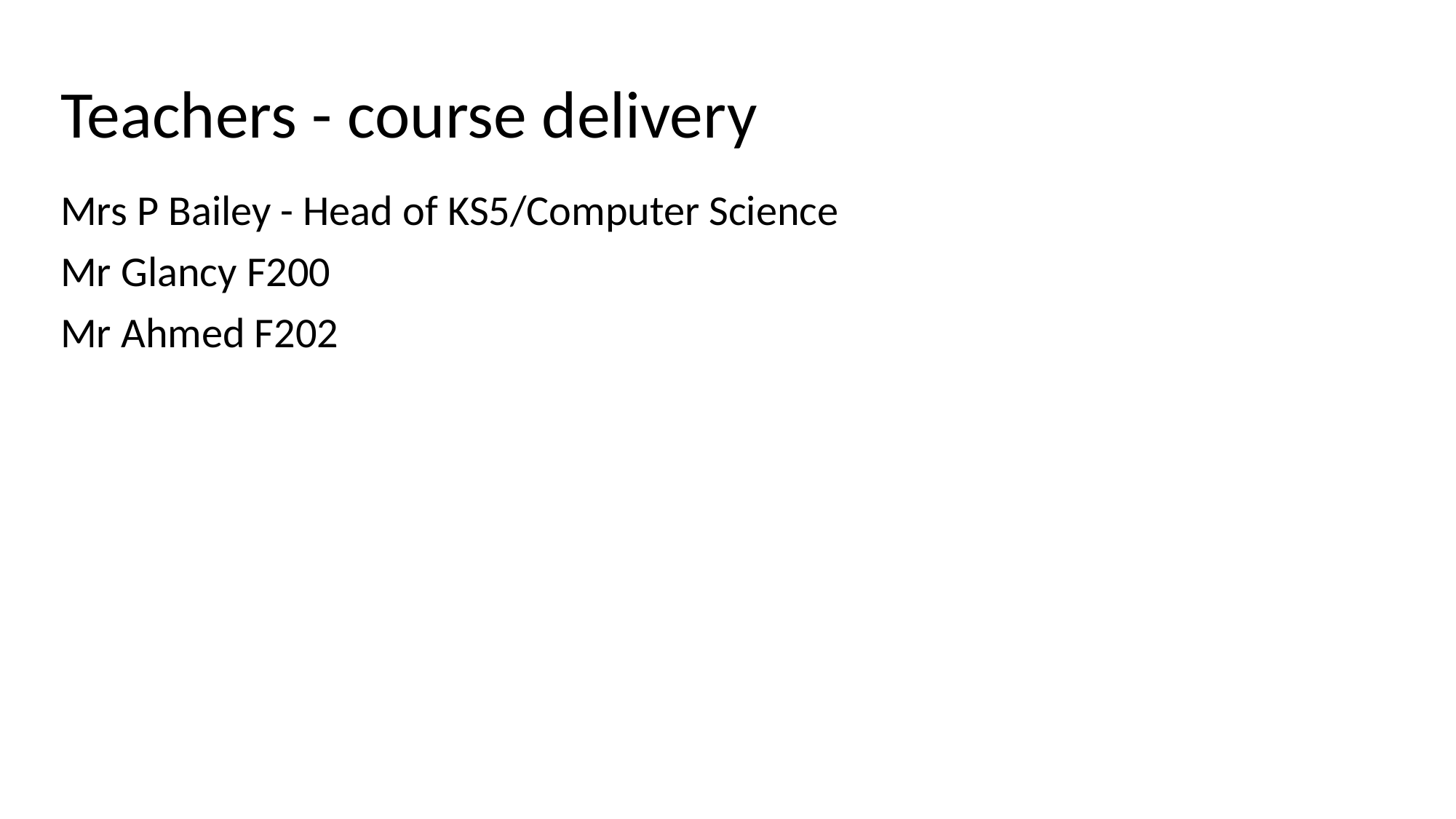

# Teachers - course delivery
Mrs P Bailey - Head of KS5/Computer Science
Mr Glancy F200
Mr Ahmed F202